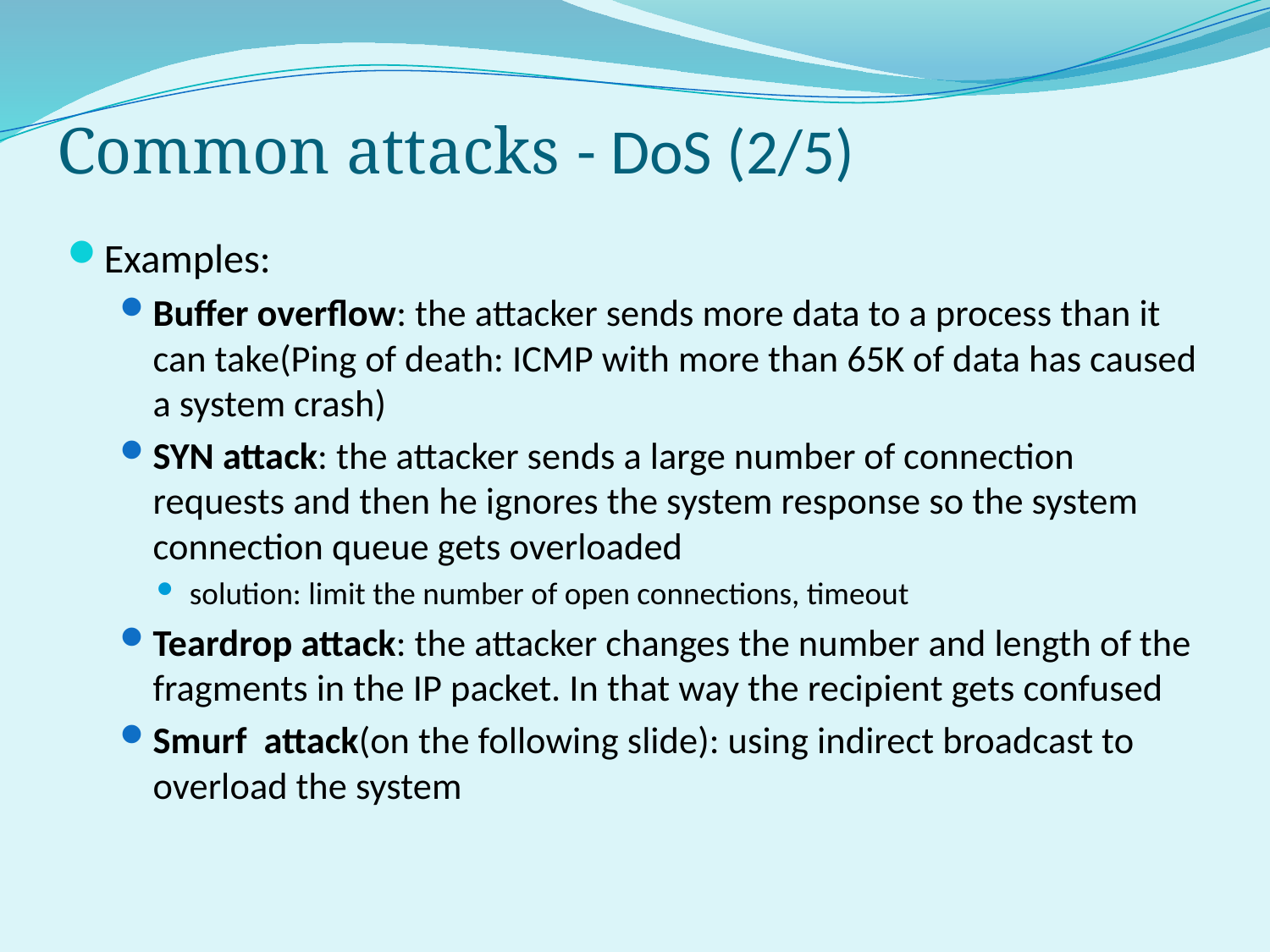

Common attacks - DoS (2/5)
Examples:
Buffer overflow: the attacker sends more data to a process than it can take(Ping of death: ICMP with more than 65K of data has caused a system crash)
SYN attack: the attacker sends a large number of connection requests and then he ignores the system response so the system connection queue gets overloaded
solution: limit the number of open connections, timeout
Teardrop attack: the attacker changes the number and length of the fragments in the IP packet. In that way the recipient gets confused
Smurf  attack(on the following slide): using indirect broadcast to overload the system